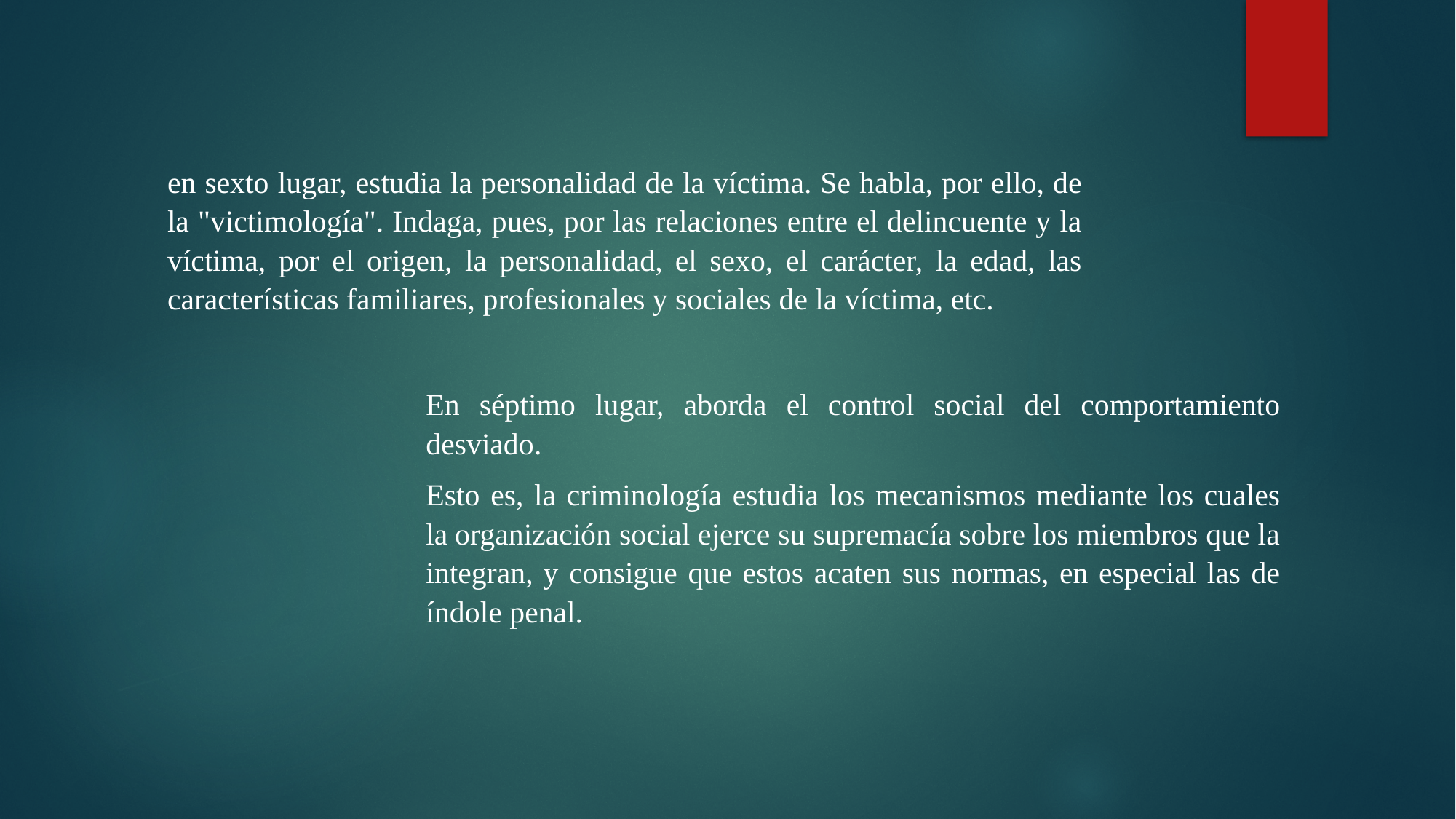

en sexto lugar, estudia la personalidad de la víctima. Se habla, por ello, de la "victimología". Indaga, pues, por las relaciones entre el delincuente y la víctima, por el origen, la personalidad, el sexo, el carácter, la edad, las características familiares, profesionales y sociales de la víctima, etc.
En séptimo lugar, aborda el control social del comportamiento desviado.
Esto es, la criminología estudia los mecanismos mediante los cuales la organización social ejerce su supremacía sobre los miembros que la integran, y consigue que estos acaten sus normas, en especial las de índole penal.